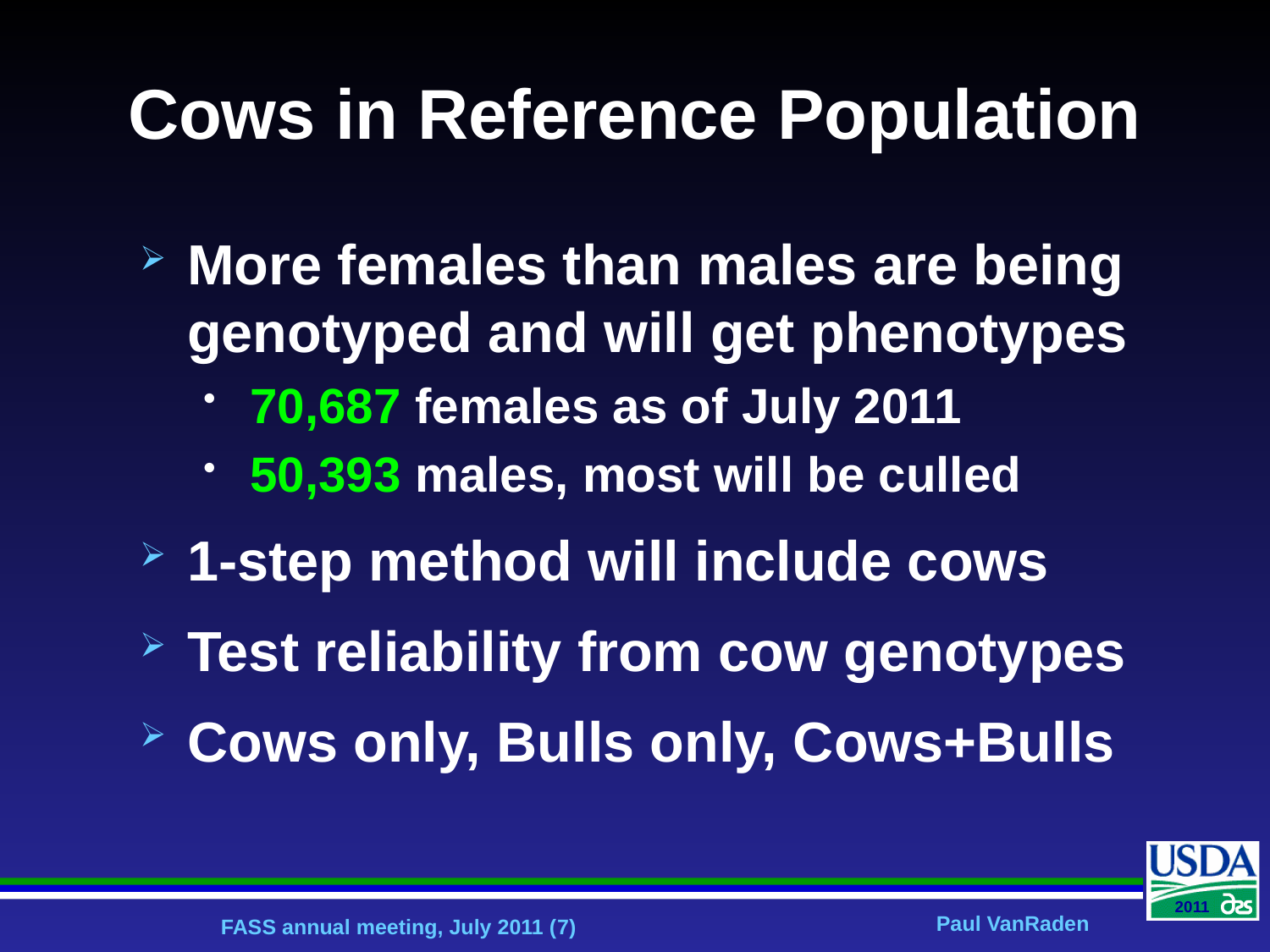

# Cows in Reference Population
More females than males are being genotyped and will get phenotypes
70,687 females as of July 2011
50,393 males, most will be culled
1-step method will include cows
Test reliability from cow genotypes
Cows only, Bulls only, Cows+Bulls